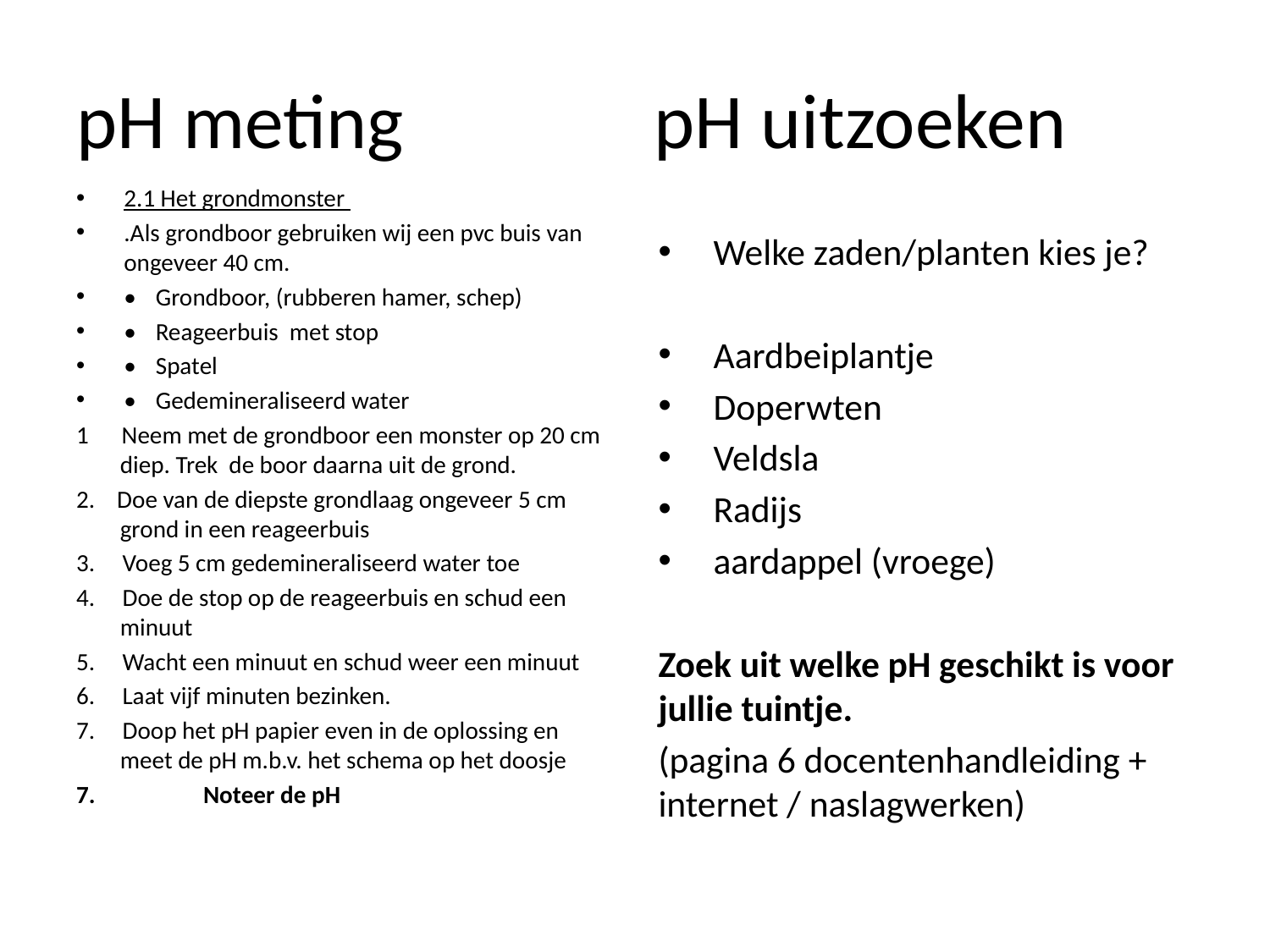

# pH meting		    pH uitzoeken
2.1 Het grondmonster
.Als grondboor gebruiken wij een pvc buis van ongeveer 40 cm.
•	Grondboor, (rubberen hamer, schep)
•	Reageerbuis  met stop
•	Spatel
•	Gedemineraliseerd water
1      Neem met de grondboor een monster op 20 cm
        diep. Trek  de boor daarna uit de grond.
2.    Doe van de diepste grondlaag ongeveer 5 cm
        grond in een reageerbuis
3.     Voeg 5 cm gedemineraliseerd water toe
4.     Doe de stop op de reageerbuis en schud een
        minuut
5.     Wacht een minuut en schud weer een minuut
6.     Laat vijf minuten bezinken.
7.     Doop het pH papier even in de oplossing en
        meet de pH m.b.v. het schema op het doosje
Noteer de pH
Welke zaden/planten kies je?

Aardbeiplantje
Doperwten
Veldsla
Radijs
aardappel (vroege)

Zoek uit welke pH geschikt is voor jullie tuintje.
(pagina 6 docentenhandleiding + internet / naslagwerken)